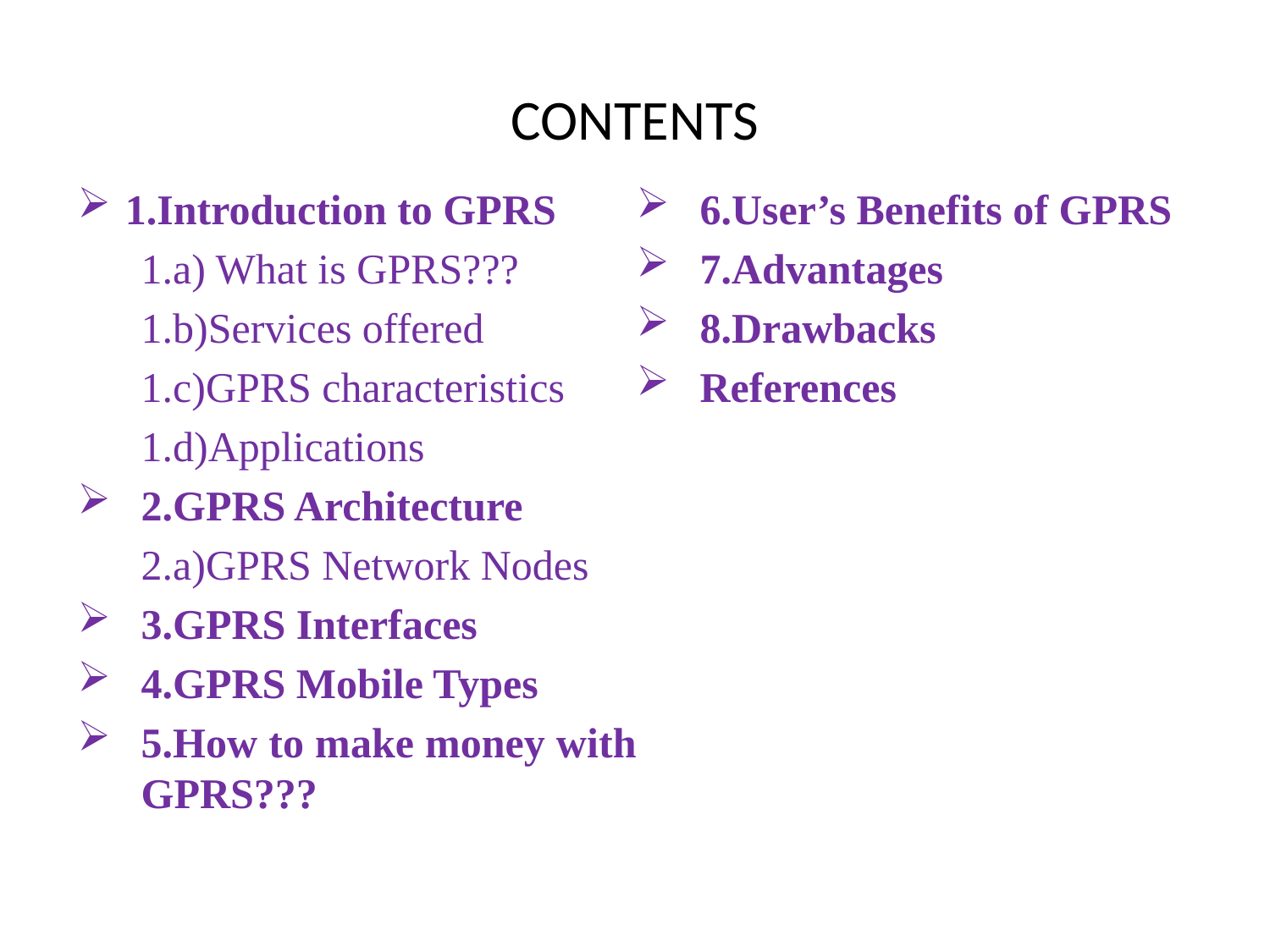

# CONTENTS
1.Introduction to GPRS
	1.a) What is GPRS???
	1.b)Services offered
	1.c)GPRS characteristics
	1.d)Applications
2.GPRS Architecture
	2.a)GPRS Network Nodes
3.GPRS Interfaces
4.GPRS Mobile Types
5.How to make money with GPRS???
6.User’s Benefits of GPRS
7.Advantages
8.Drawbacks
References